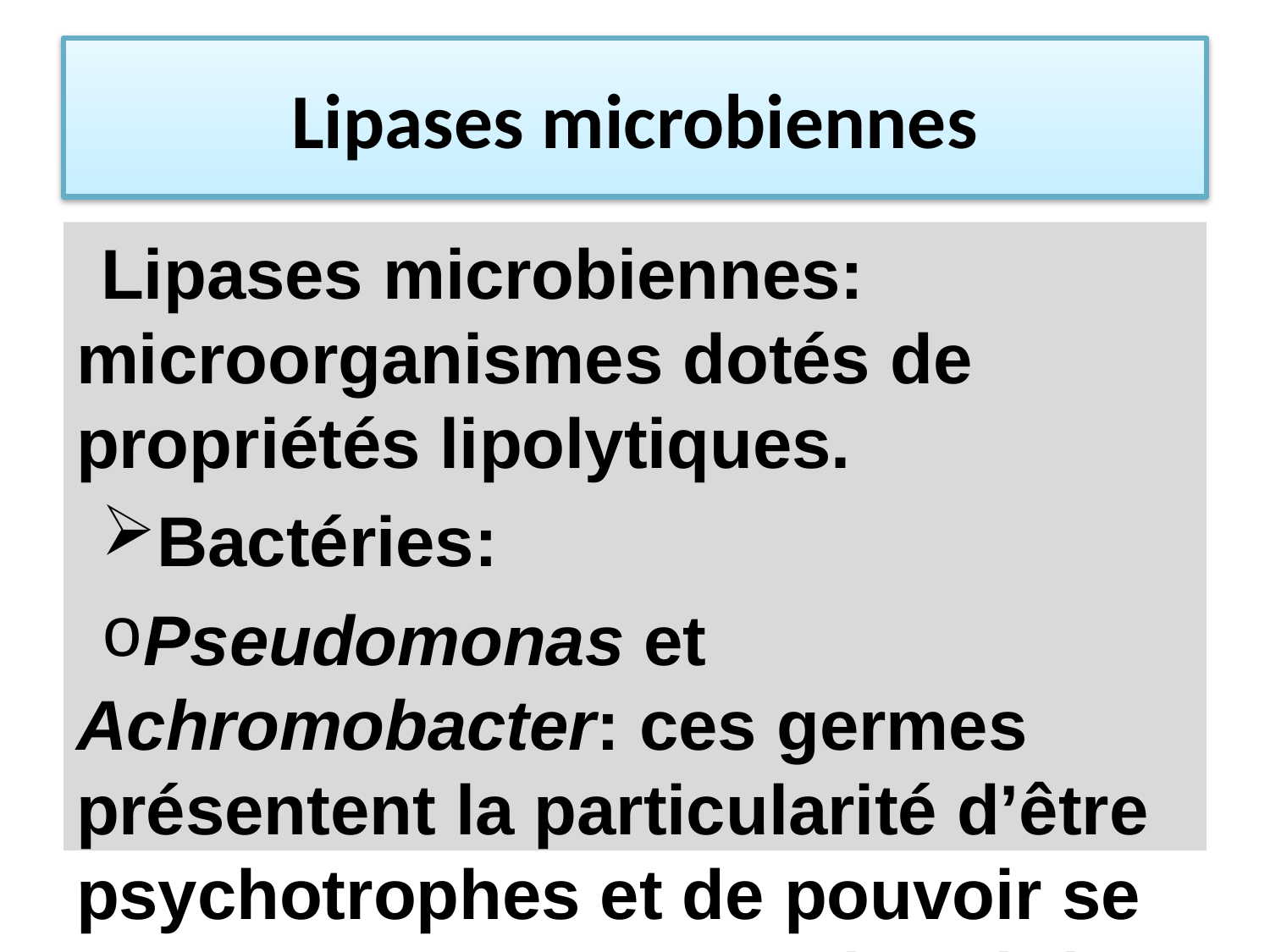

# Lipases microbiennes
Lipases microbiennes: microorganismes dotés de propriétés lipolytiques.
Bactéries:
Pseudomonas et Achromobacter: ces germes présentent la particularité d’être psychotrophes et de pouvoir se multiplier dans le lait réfrigéré.